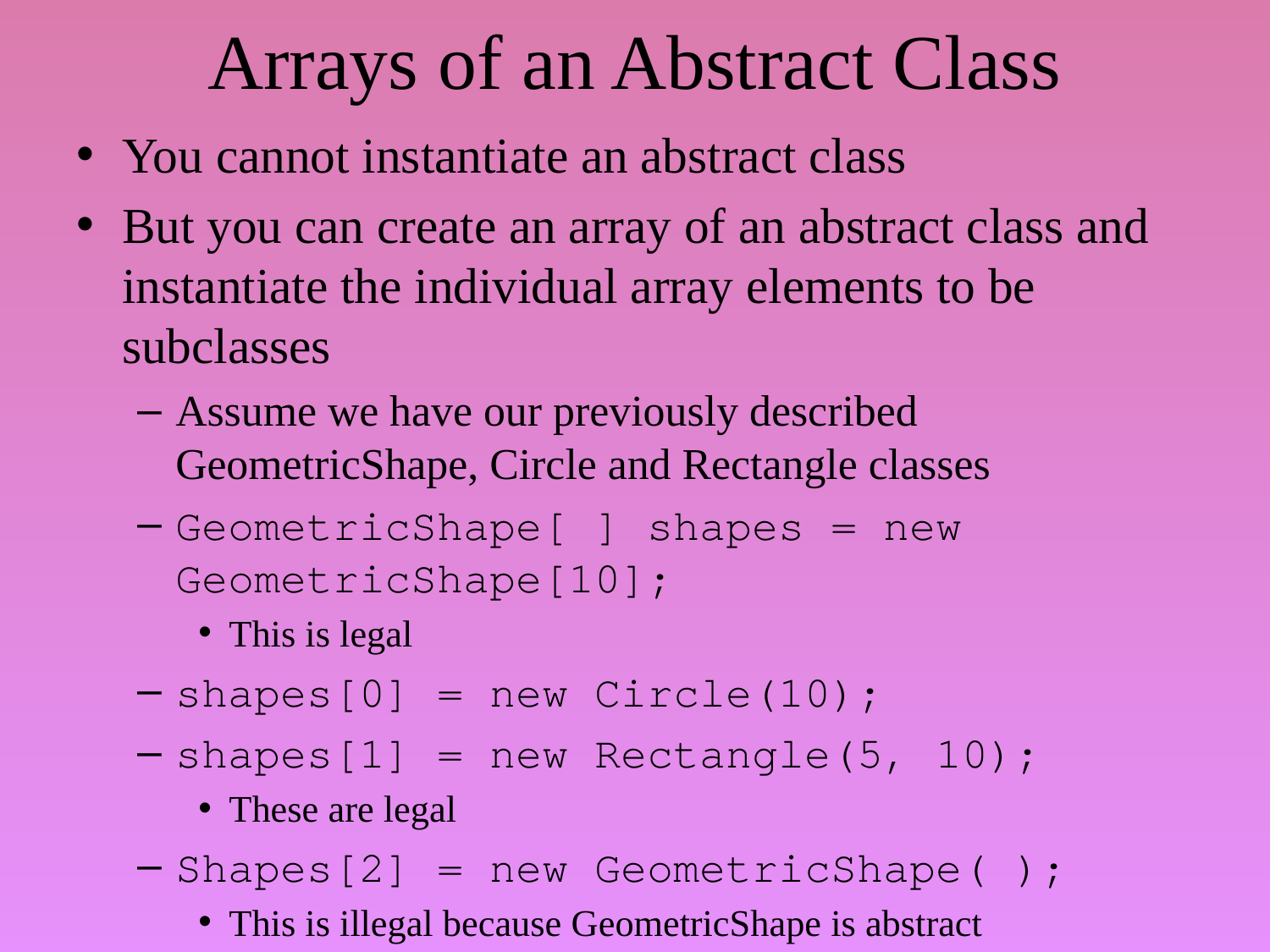

# Arrays of an Abstract Class
You cannot instantiate an abstract class
But you can create an array of an abstract class and instantiate the individual array elements to be subclasses
Assume we have our previously described GeometricShape, Circle and Rectangle classes
GeometricShape[ ] shapes = new GeometricShape[10];
This is legal
shapes[0] = new Circle(10);
shapes[1] = new Rectangle(5, 10);
These are legal
Shapes[2] = new GeometricShape( );
This is illegal because GeometricShape is abstract